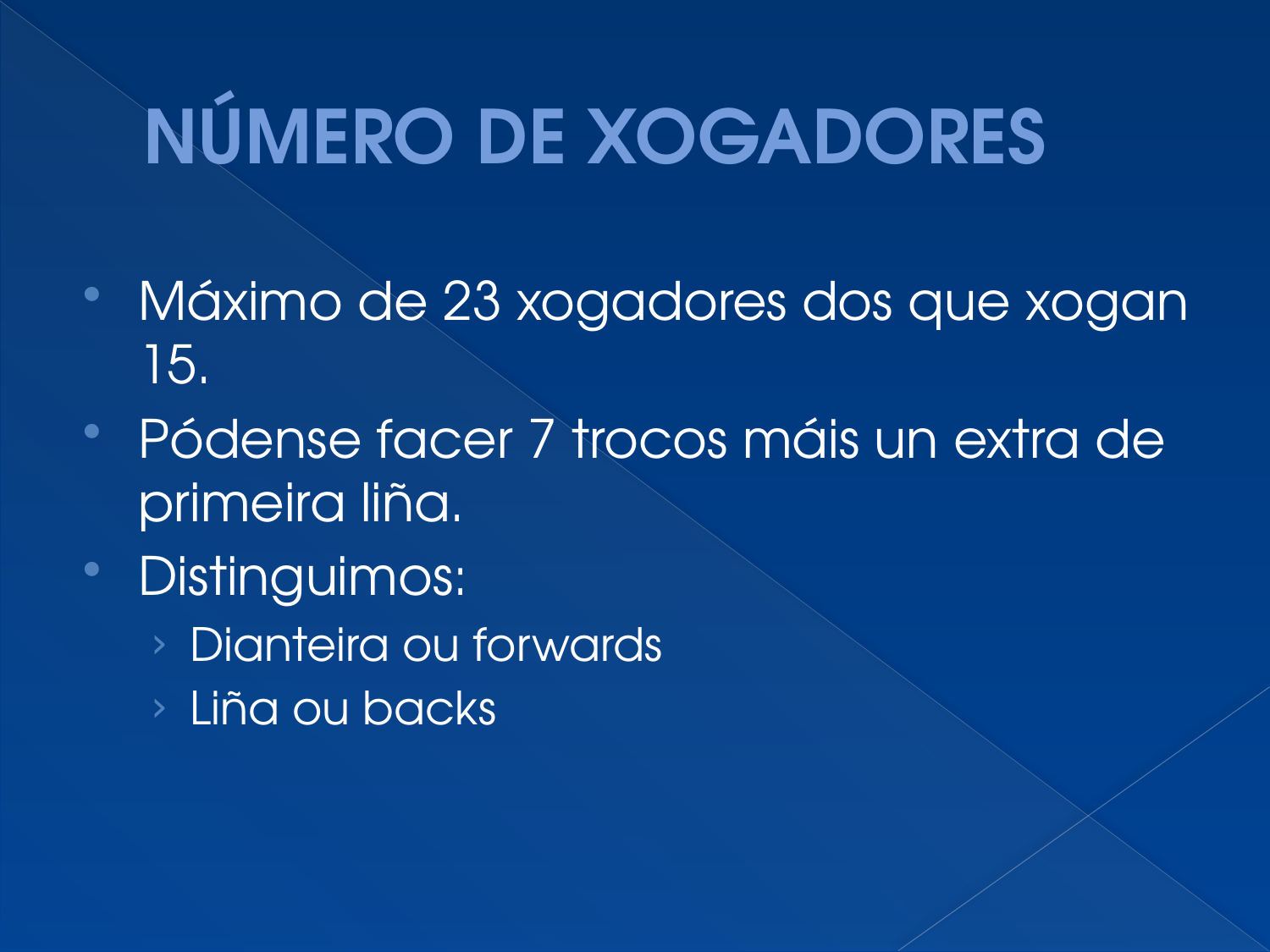

# NÚMERO DE XOGADORES
Máximo de 23 xogadores dos que xogan 15.
Pódense facer 7 trocos máis un extra de primeira liña.
Distinguimos:
Dianteira ou forwards
Liña ou backs